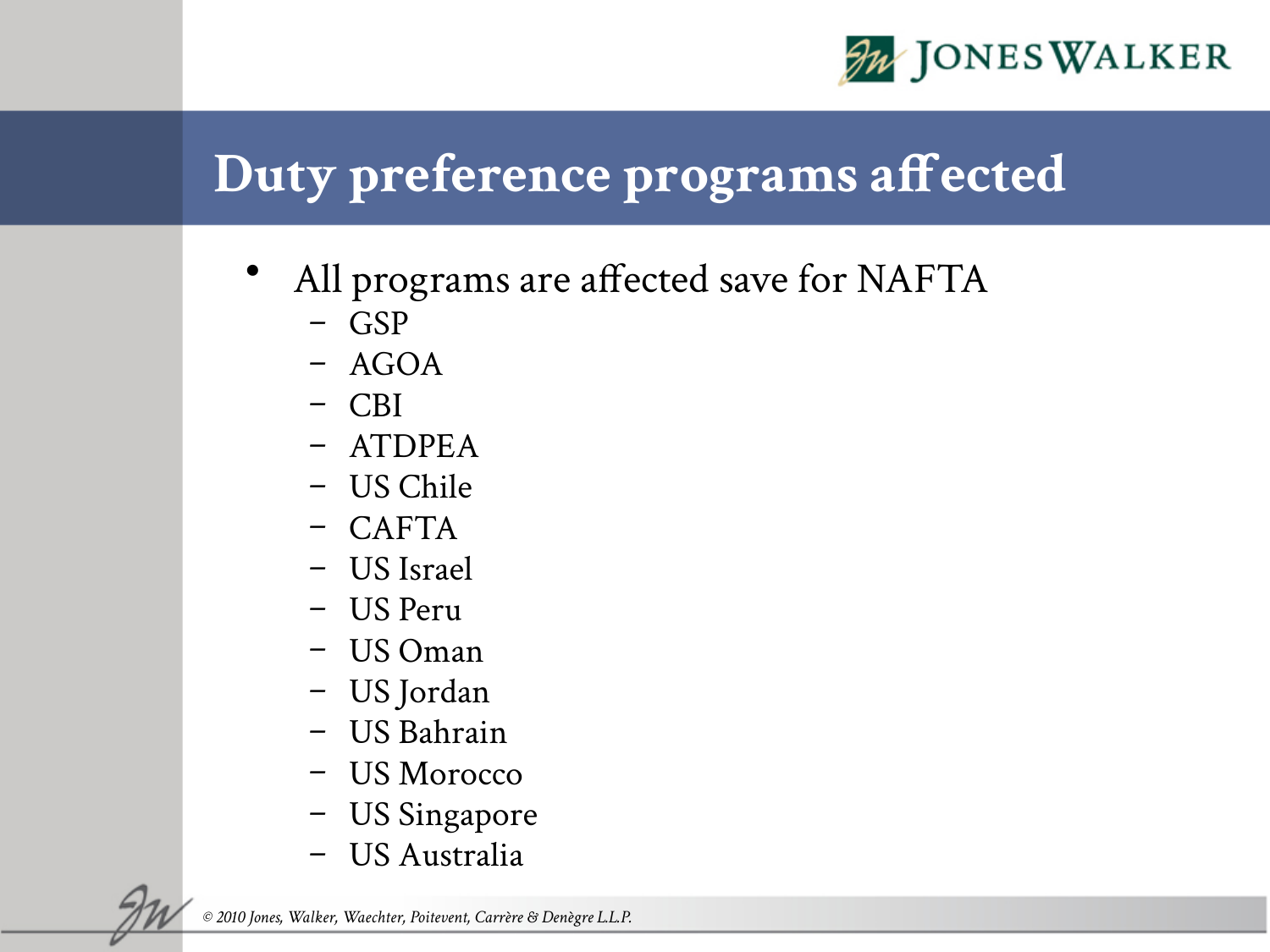

# Duty preference programs affected
All programs are affected save for NAFTA
GSP
AGOA
CBI
ATDPEA
US Chile
CAFTA
US Israel
US Peru
US Oman
US Jordan
US Bahrain
US Morocco
US Singapore
US Australia